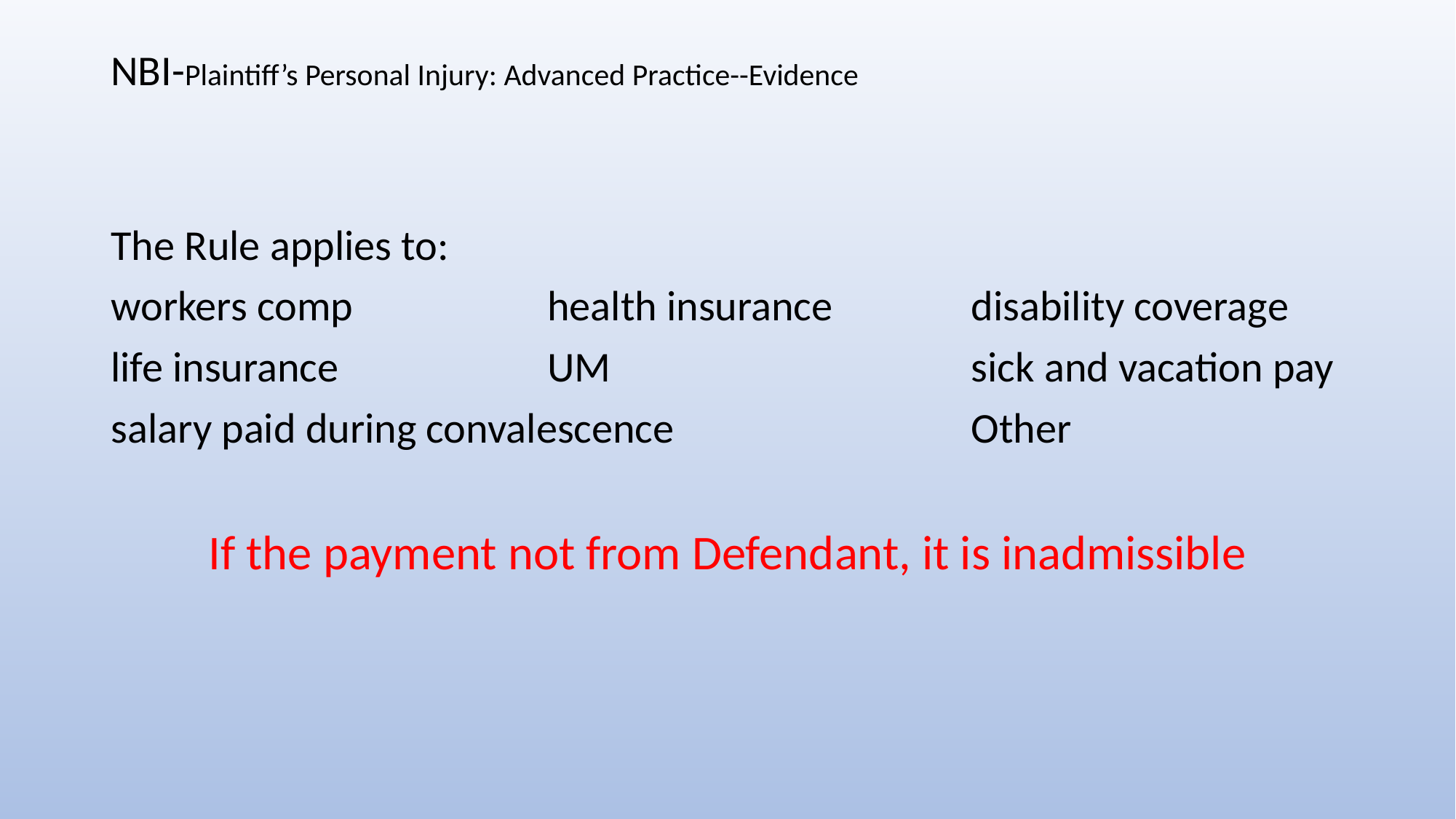

# NBI-Plaintiff’s Personal Injury: Advanced Practice--Evidence
The Rule applies to:
workers comp 		health insurance 	          disability coverage
life insurance		UM			          sick and vacation pay
salary paid during convalescence		          Other

If the payment not from Defendant, it is inadmissible